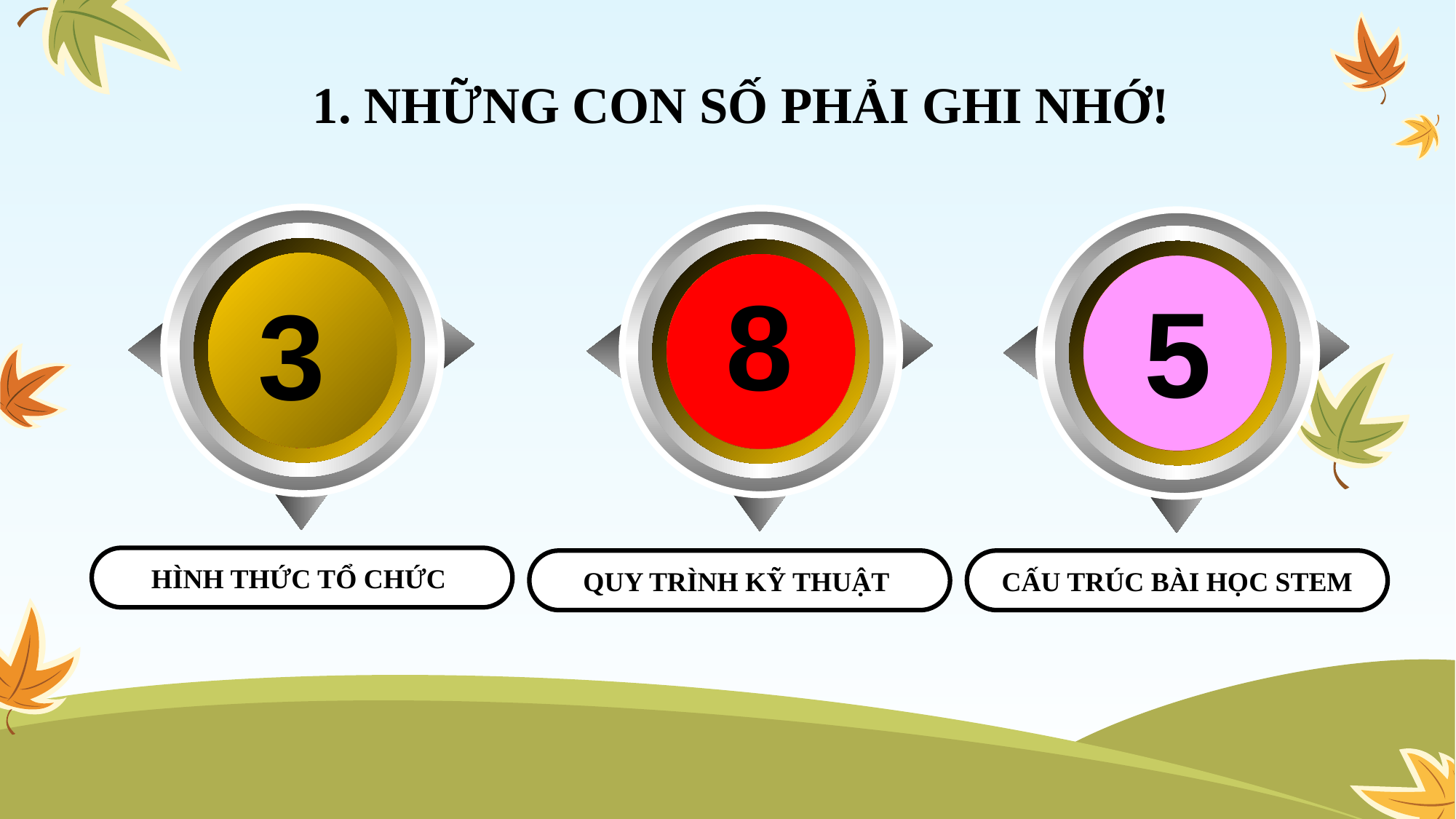

# 1. NHỮNG CON SỐ PHẢI GHI NHỚ!

3
HÌNH THỨC TỔ CHỨC

8
QUY TRÌNH KỸ THUẬT

5
CẤU TRÚC BÀI HỌC STEM